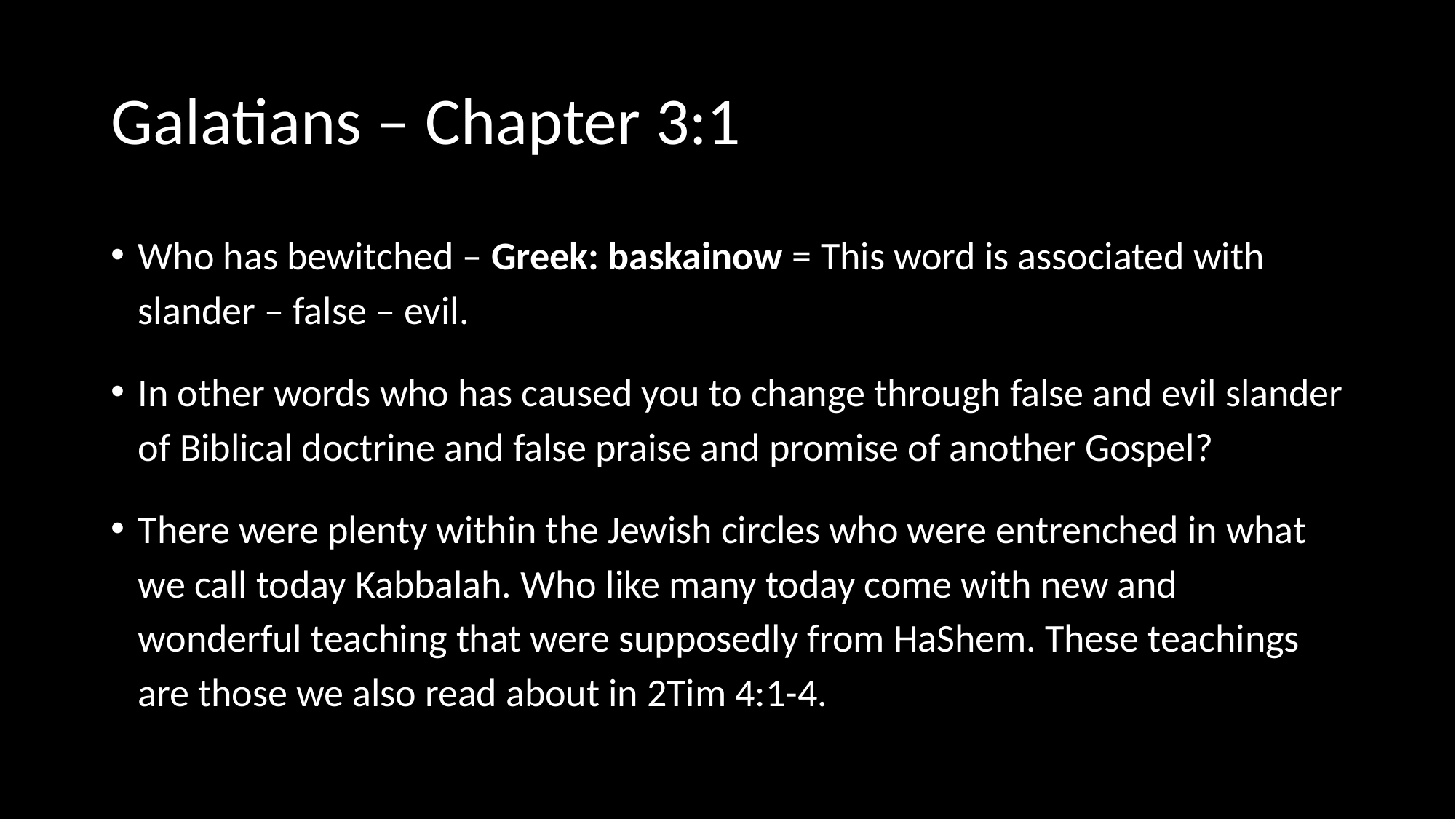

# Galatians – Chapter 3:1
Who has bewitched – Greek: baskainow = This word is associated with slander – false – evil.
In other words who has caused you to change through false and evil slander of Biblical doctrine and false praise and promise of another Gospel?
There were plenty within the Jewish circles who were entrenched in what we call today Kabbalah. Who like many today come with new and wonderful teaching that were supposedly from HaShem. These teachings are those we also read about in 2Tim 4:1-4.